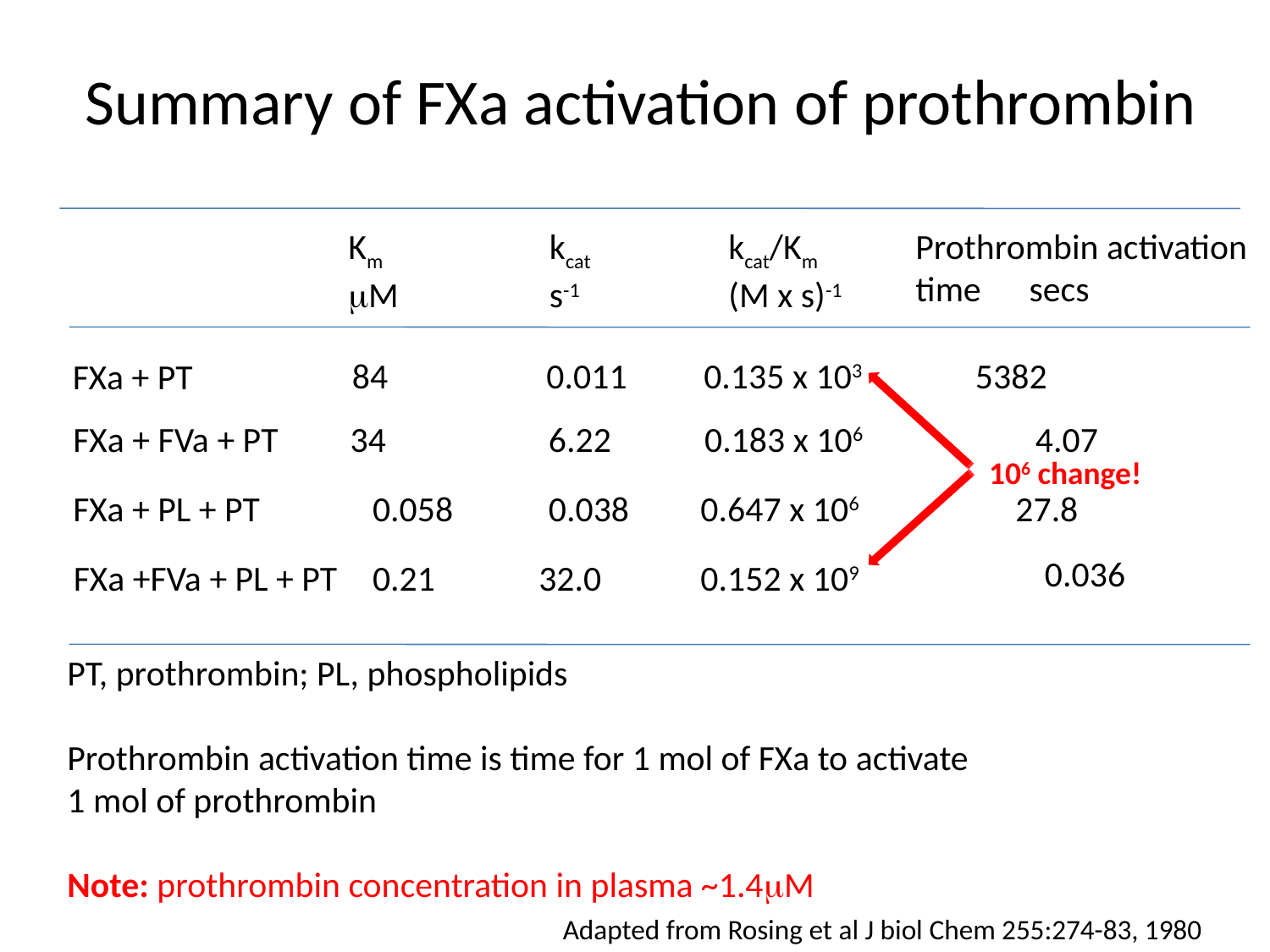

# Summary of FXa activation of prothrombin
Km
μM
kcat
s-1
kcat/Km
(M x s)-1
Prothrombin activation
time      secs
84
0.011
0.135 x 103
5382
FXa + PT
FXa + FVa + PT

34
6.22
0.183 x 106
4.07

106 change!

FXa + PL + PT

0.058
0.038
0.647 x 106
27.8
0.036
FXa +FVa + PL + PT

0.21
32.0
0.152 x 109
PT, prothrombin; PL, phospholipids

Prothrombin activation time is time for 1 mol of FXa to activate
1 mol of prothrombin

Note: prothrombin concentration in plasma ~1.4μM
Adapted from Rosing et al J biol Chem 255:274-83, 1980